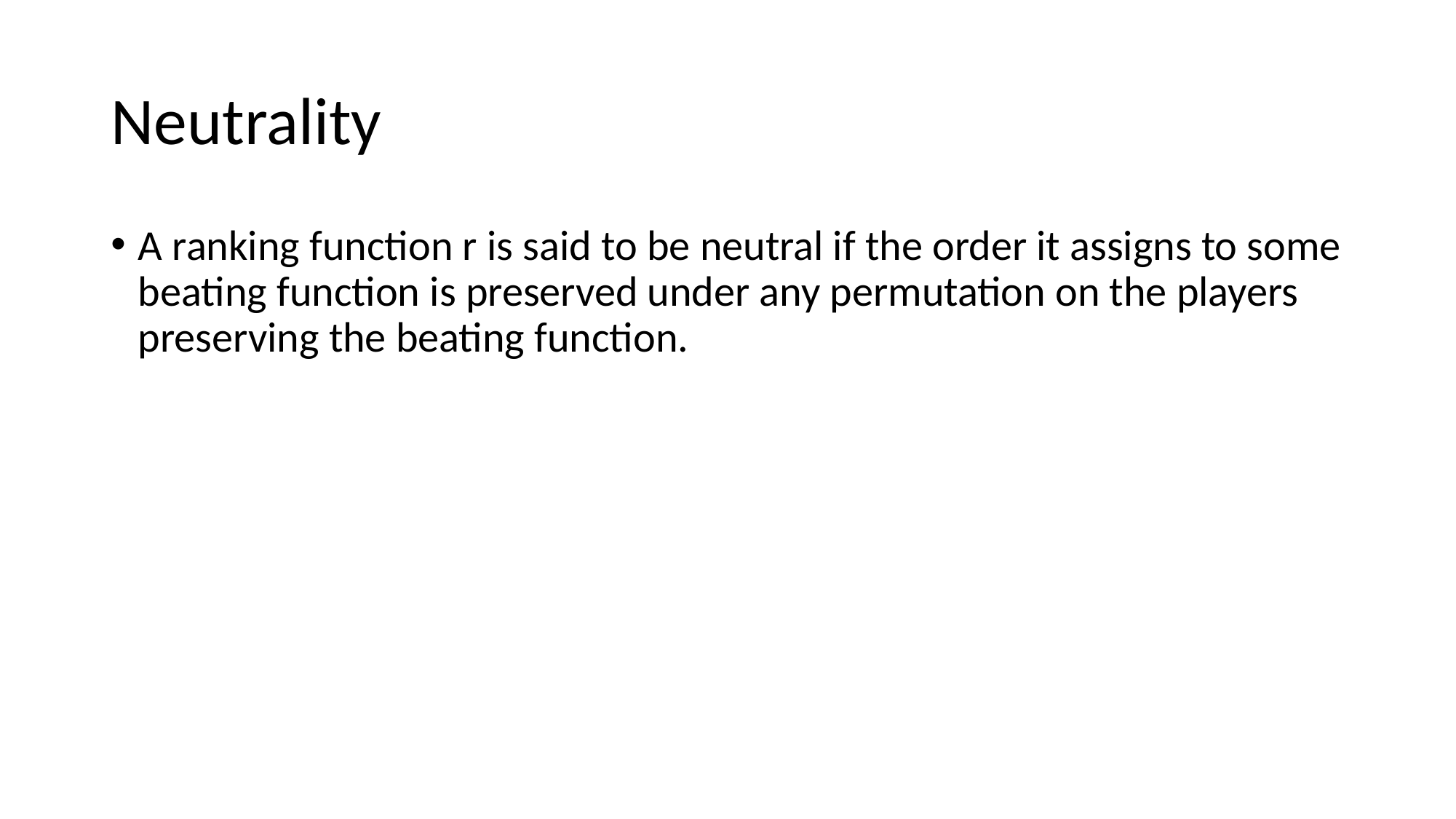

# Neutrality
A ranking function r is said to be neutral if the order it assigns to some beating function is preserved under any permutation on the players preserving the beating function.